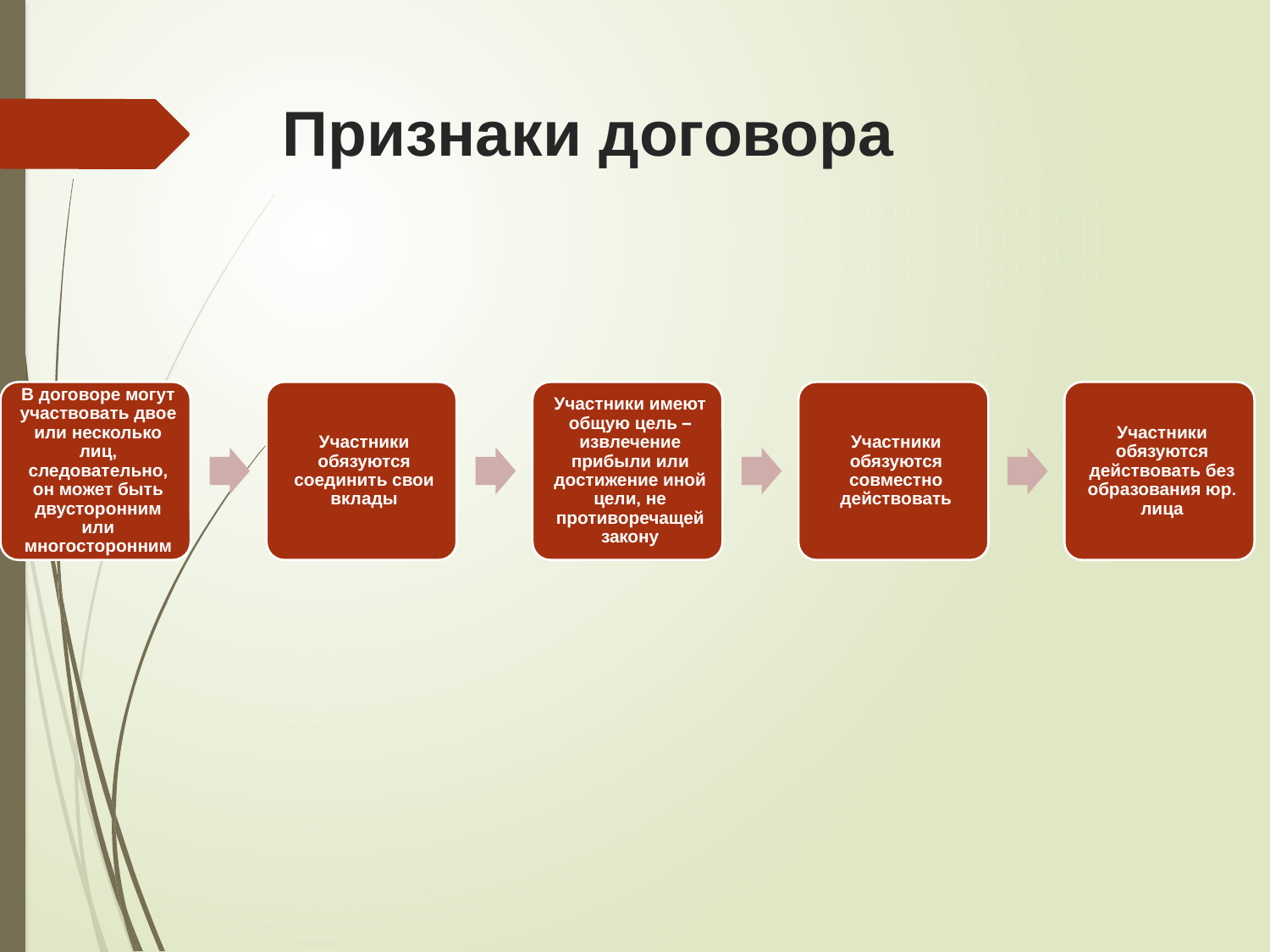

В договоре могут участвовать двое или несколько лиц, следовательно, он может быть двусторонним или многосторонним

Участники обязуются соединить свои вклады

Участники имеют общую цель – извлечение прибыли или достижение иной цели, не противоречащей закону

Участники обязуются совместно действовать

Участники обязуются действовать без образования юр. лица
# Признаки договора